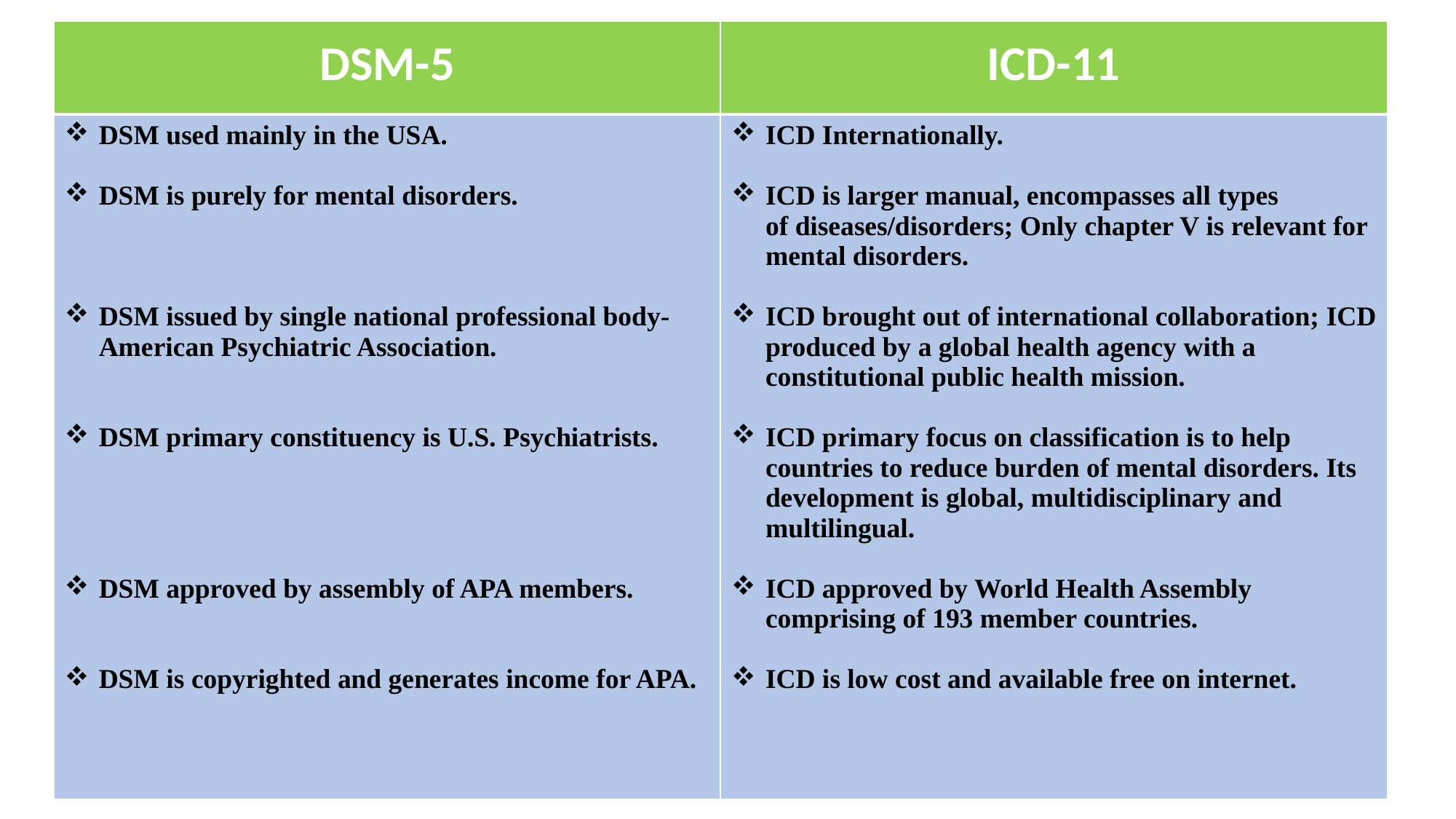

| DSM-5 | ICD-11 |
| --- | --- |
| DSM used mainly in the USA. DSM is purely for mental disorders. DSM issued by single national professional body-American Psychiatric Association. ​ DSM primary constituency is U.S. Psychiatrists.​ DSM approved by assembly of APA members.​ DSM is copyrighted and generates income for APA. | ICD Internationally. ICD is larger manual, encompasses all types of diseases/disorders; Only chapter V is relevant for mental disorders.​ ICD brought out of international collaboration;​ ICD produced by a global health agency with a constitutional public health mission. ICD primary focus on classification is to help countries to reduce burden of mental disorders. Its development is global, multidisciplinary and multilingual. ICD approved by World Health Assembly comprising of 193 member countries. ICD is low cost and available free on internet. |
| --- | --- |